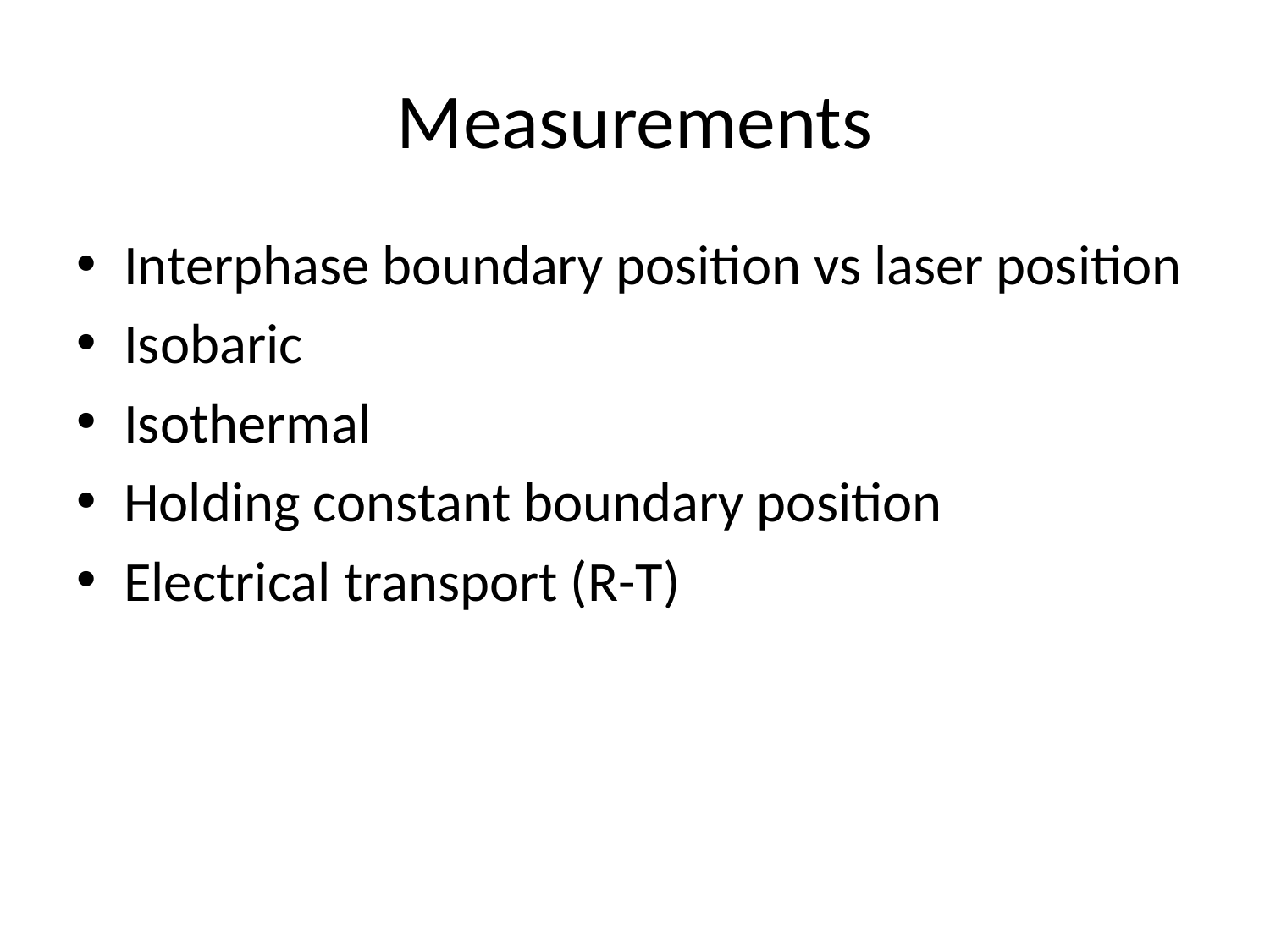

# Measurements
Interphase boundary position vs laser position
Isobaric
Isothermal
Holding constant boundary position
Electrical transport (R-T)